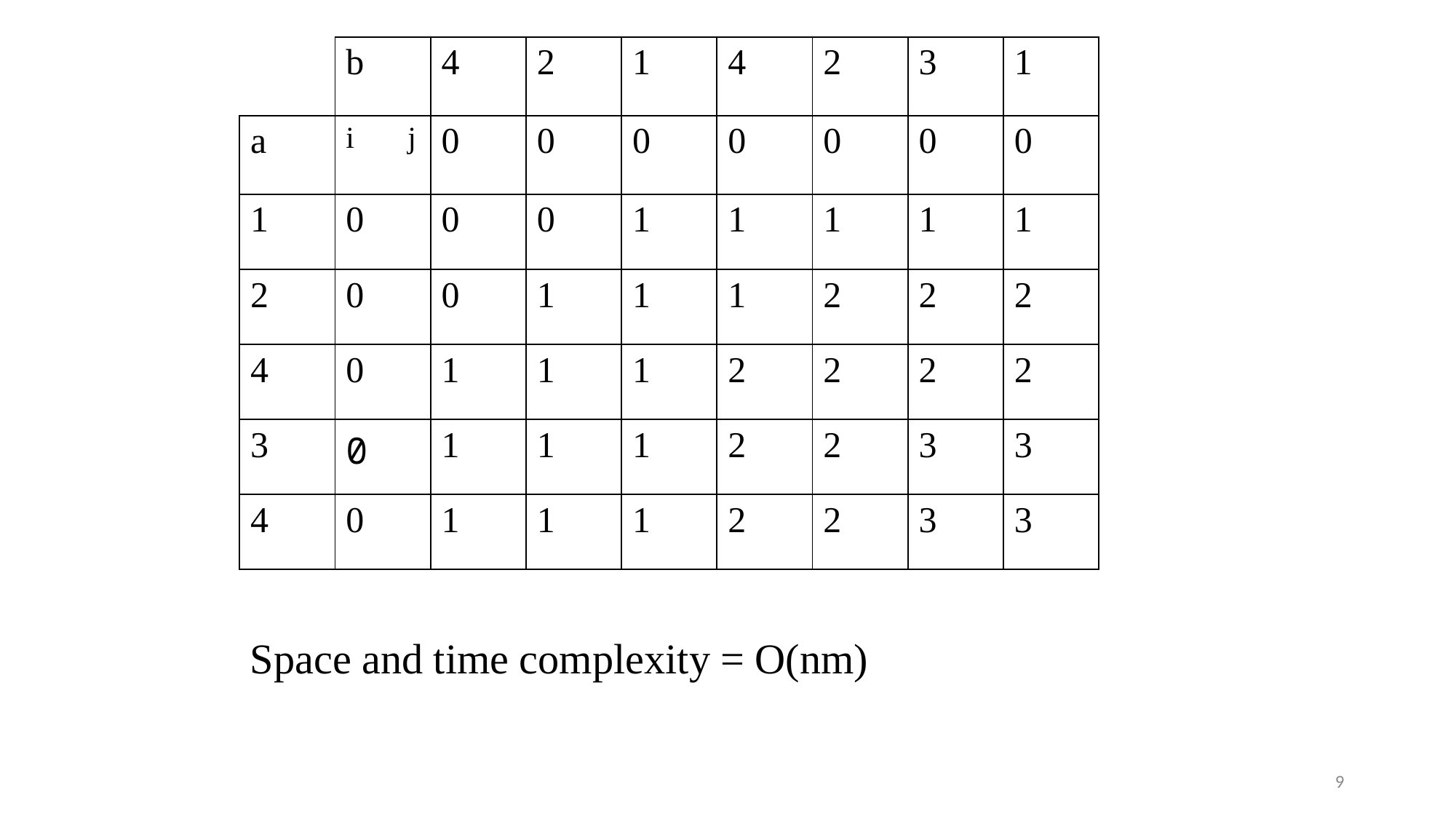

|  | b | 4 | 2 | 1 | 4 | 2 | 3 | 1 |
| --- | --- | --- | --- | --- | --- | --- | --- | --- |
| a | i j | 0 | 0 | 0 | 0 | 0 | 0 | 0 |
| 1 | 0 | 0 | 0 | 1 | 1 | 1 | 1 | 1 |
| 2 | 0 | 0 | 1 | 1 | 1 | 2 | 2 | 2 |
| 4 | 0 | 1 | 1 | 1 | 2 | 2 | 2 | 2 |
| 3 | 0 | 1 | 1 | 1 | 2 | 2 | 3 | 3 |
| 4 | 0 | 1 | 1 | 1 | 2 | 2 | 3 | 3 |
Space and time complexity = O(nm)
9